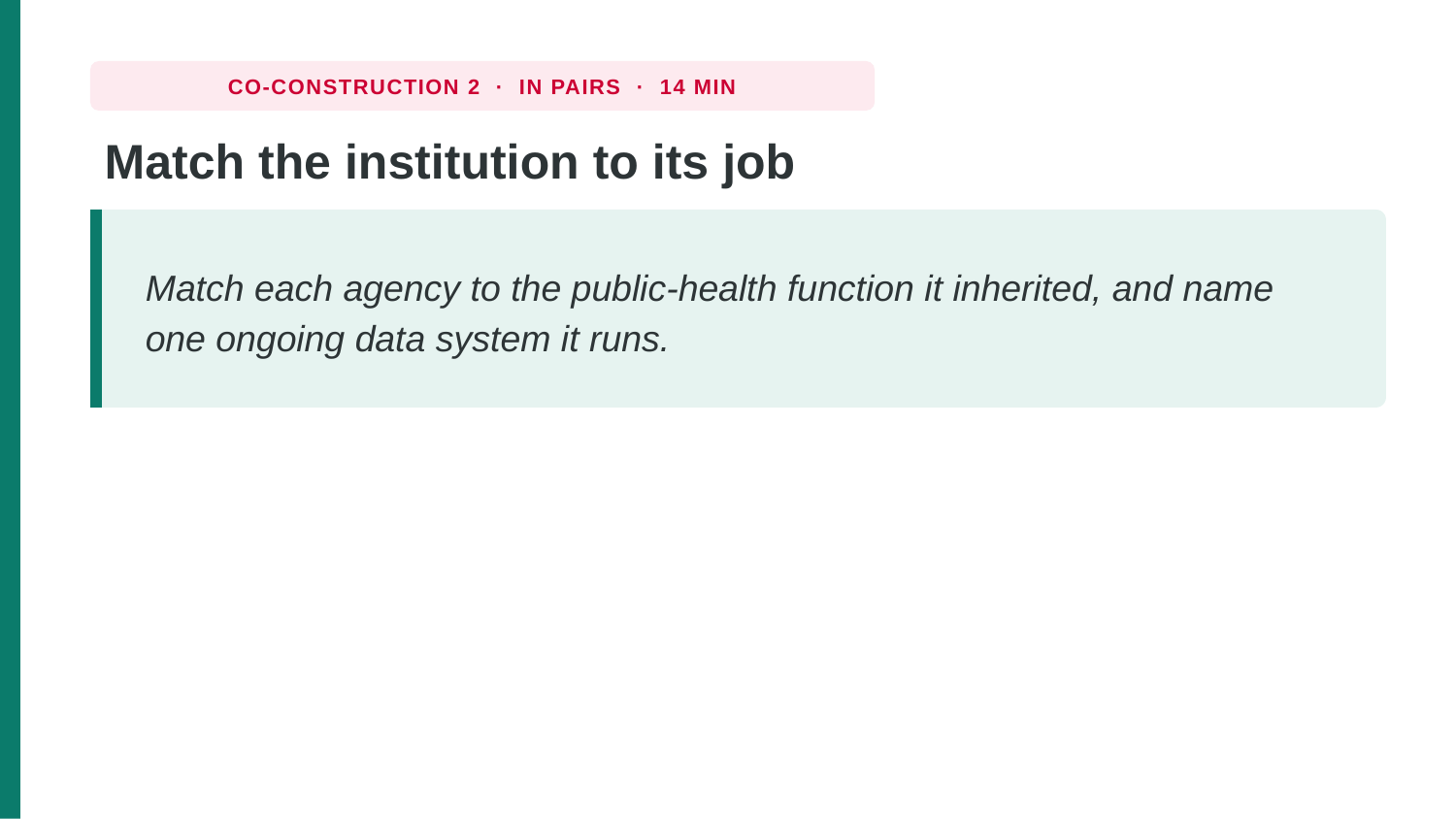

CO-CONSTRUCTION 2  ·  IN PAIRS  ·  14 MIN
Match the institution to its job

Match each agency to the public-health function it inherited, and name one ongoing data system it runs.